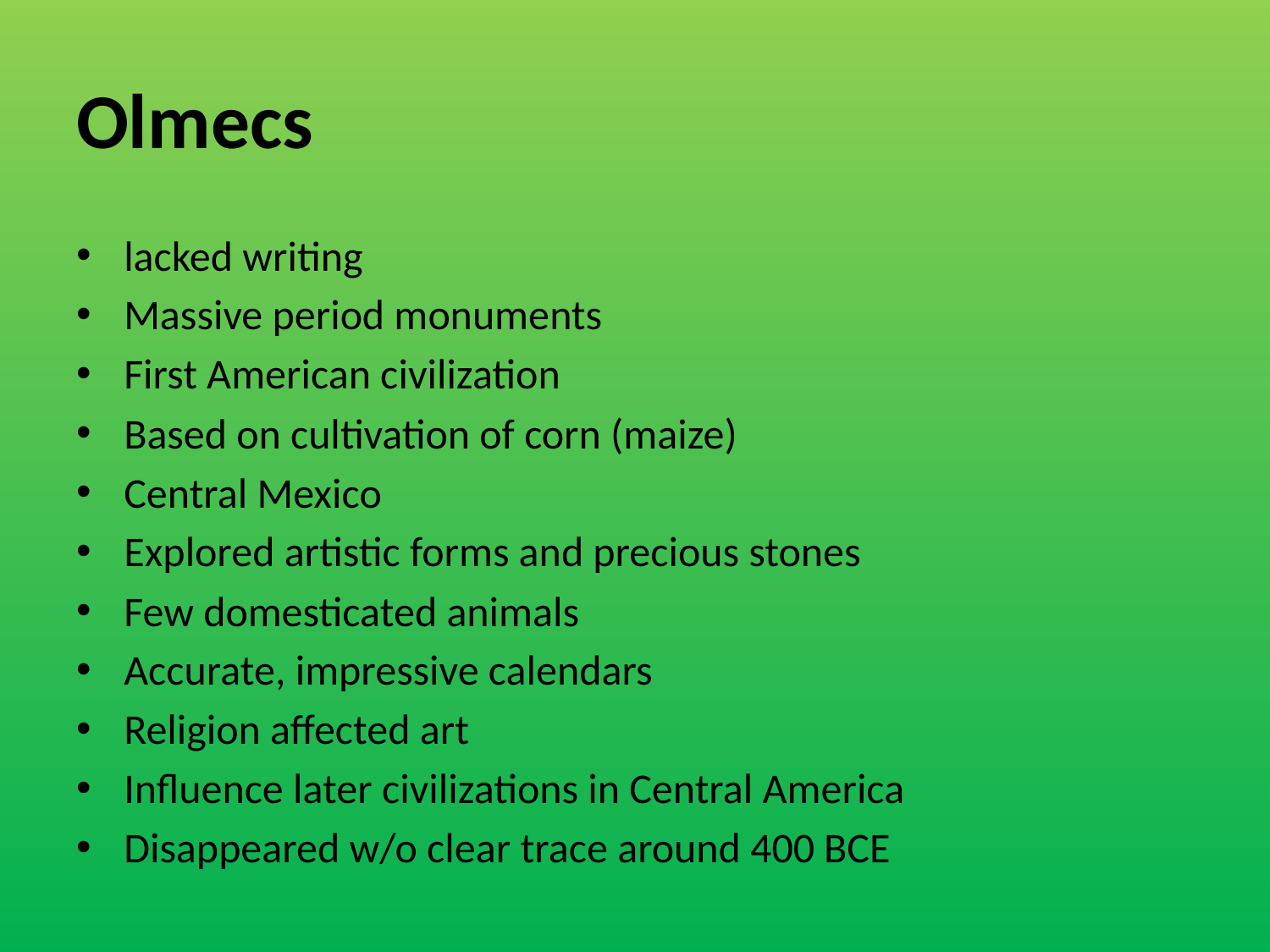

# Olmecs
lacked writing
Massive period monuments
First American civilization
Based on cultivation of corn (maize)
Central Mexico
Explored artistic forms and precious stones
Few domesticated animals
Accurate, impressive calendars
Religion affected art
Influence later civilizations in Central America
Disappeared w/o clear trace around 400 BCE